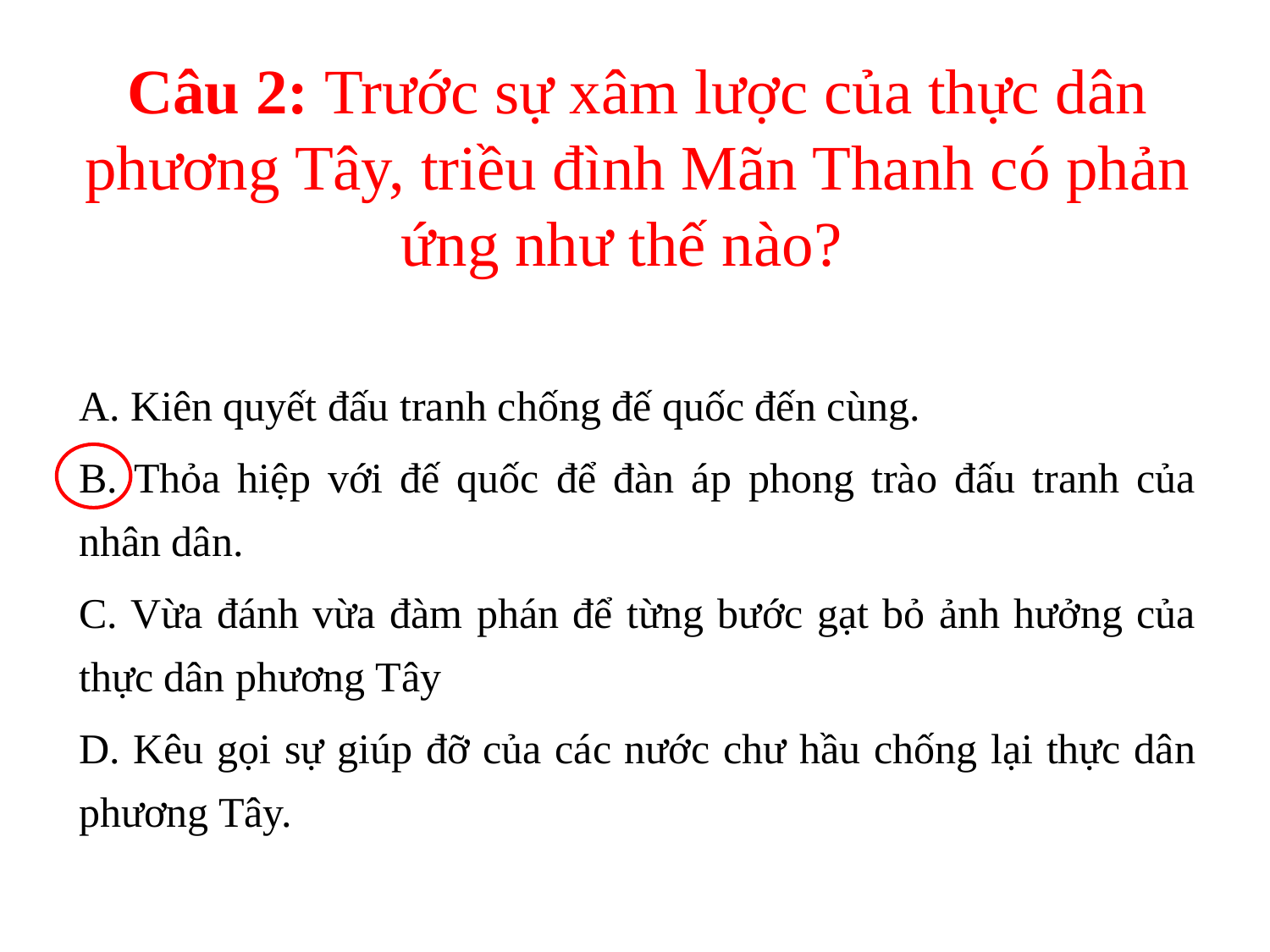

# Câu 2: Trước sự xâm lược của thực dân phương Tây, triều đình Mãn Thanh có phản ứng như thế nào?
A. Kiên quyết đấu tranh chống đế quốc đến cùng.
B. Thỏa hiệp với đế quốc để đàn áp phong trào đấu tranh của nhân dân.
C. Vừa đánh vừa đàm phán để từng bước gạt bỏ ảnh hưởng của thực dân phương Tây
D. Kêu gọi sự giúp đỡ của các nước chư hầu chống lại thực dân phương Tây.